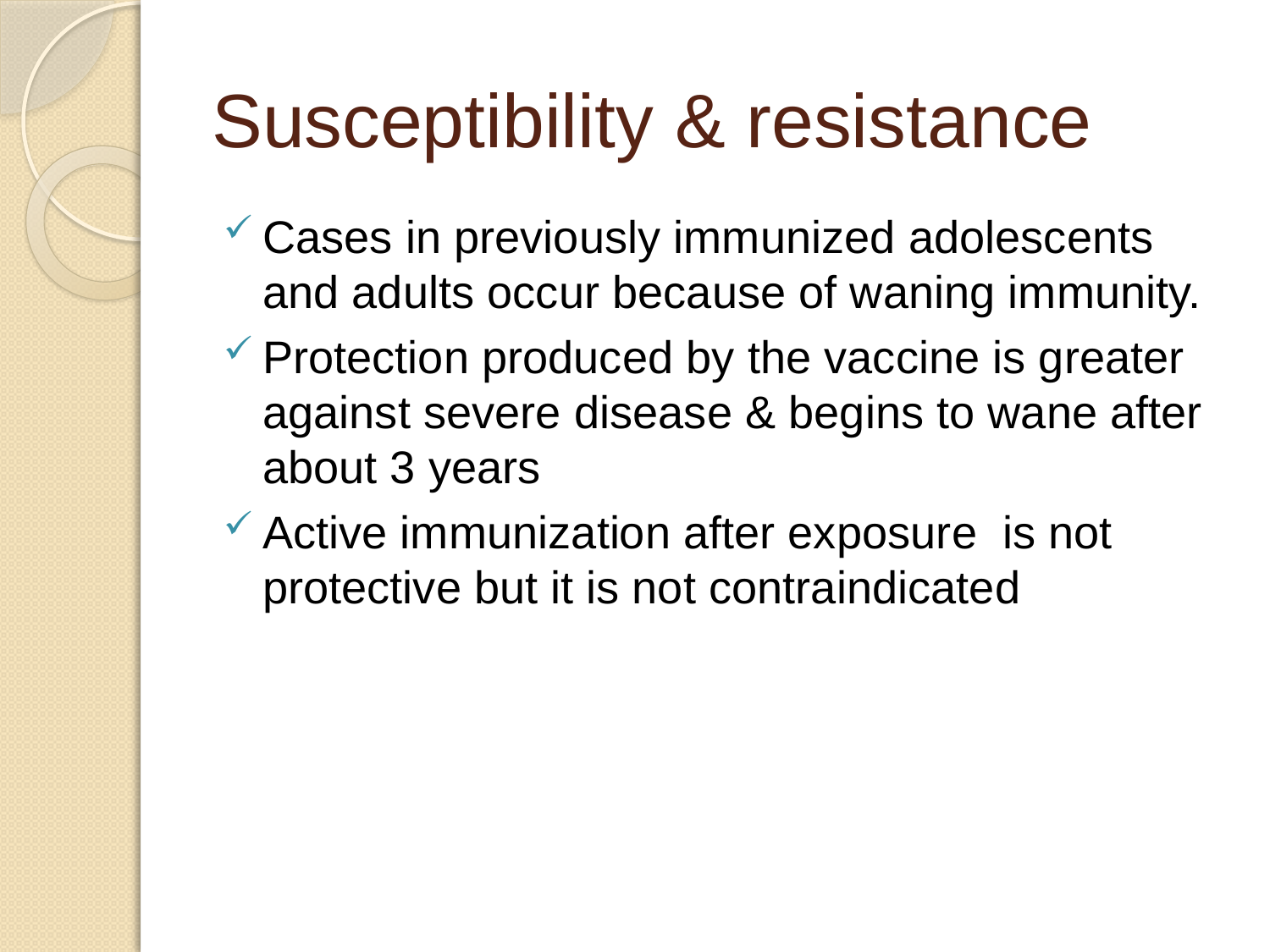

# Susceptibility & resistance
Cases in previously immunized adolescents and adults occur because of waning immunity.
Protection produced by the vaccine is greater against severe disease & begins to wane after about 3 years
Active immunization after exposure  is not protective but it is not contraindicated